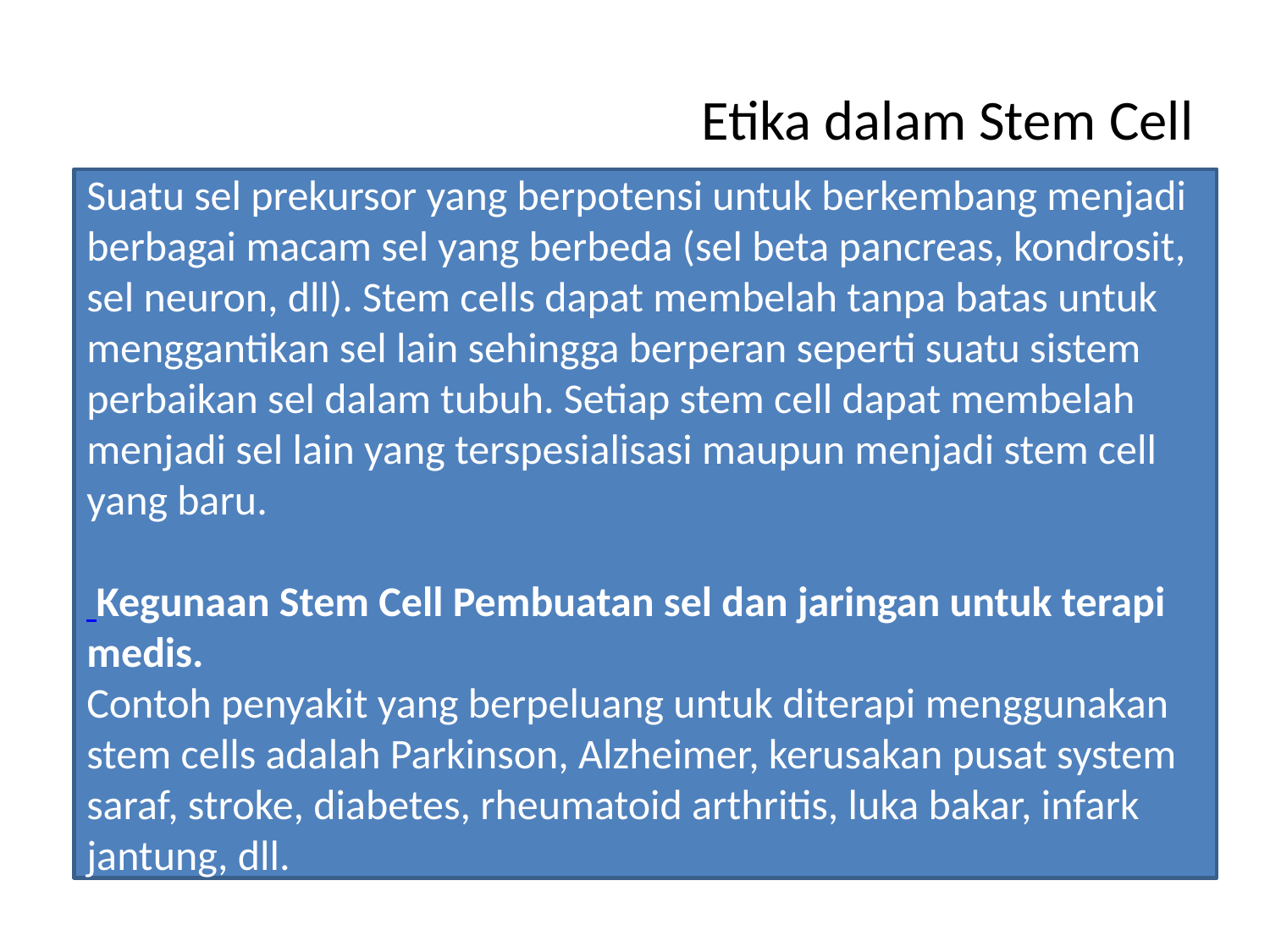

# Etika dalam Stem Cell
Suatu sel prekursor yang berpotensi untuk berkembang menjadi berbagai macam sel yang berbeda (sel beta pancreas, kondrosit, sel neuron, dll). Stem cells dapat membelah tanpa batas untuk menggantikan sel lain sehingga berperan seperti suatu sistem perbaikan sel dalam tubuh. Setiap stem cell dapat membelah menjadi sel lain yang terspesialisasi maupun menjadi stem cell yang baru.
 Kegunaan Stem Cell Pembuatan sel dan jaringan untuk terapi medis.
Contoh penyakit yang berpeluang untuk diterapi menggunakan stem cells adalah Parkinson, Alzheimer, kerusakan pusat system saraf, stroke, diabetes, rheumatoid arthritis, luka bakar, infark jantung, dll.